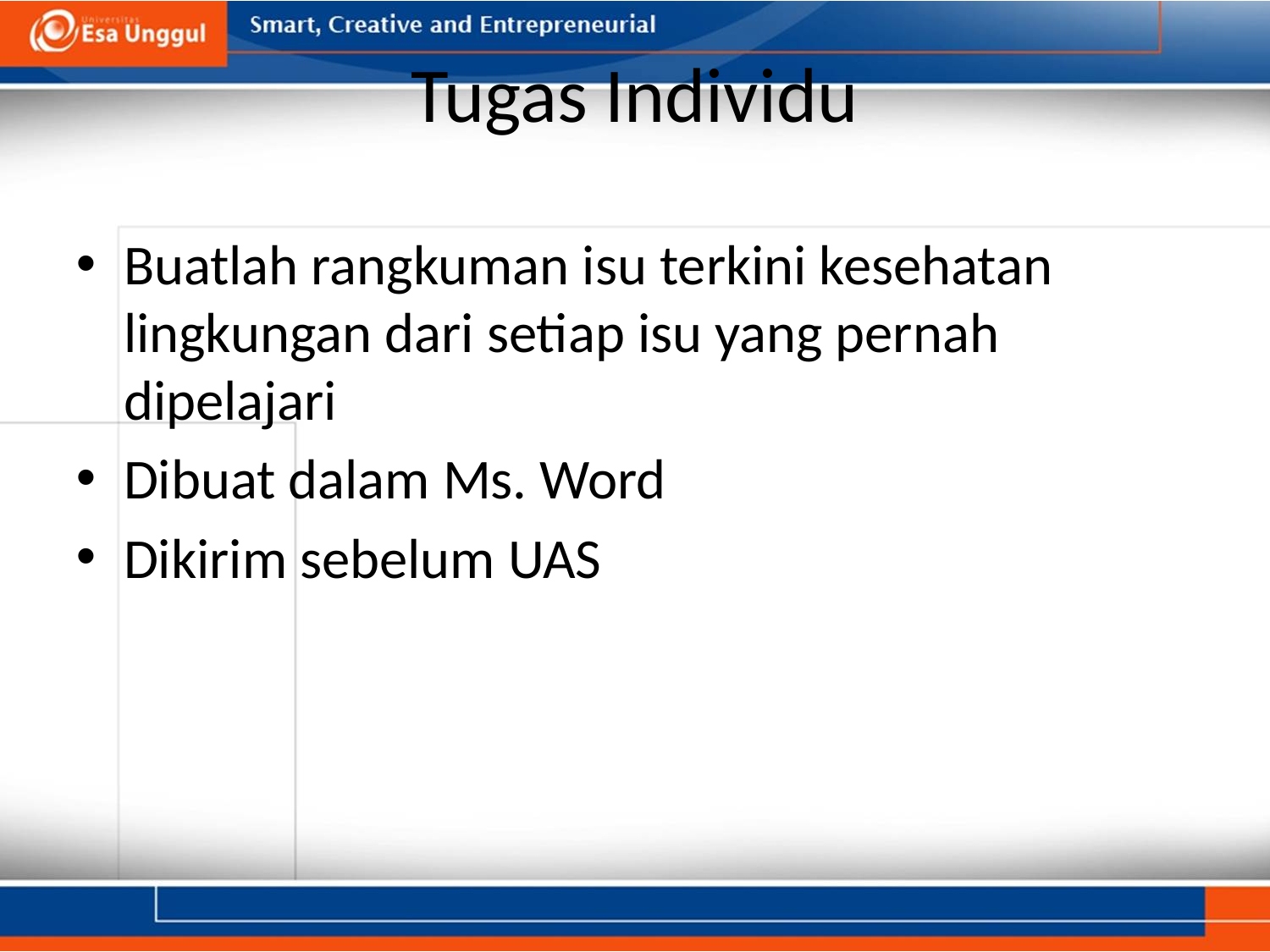

# Tugas Individu
Buatlah rangkuman isu terkini kesehatan lingkungan dari setiap isu yang pernah dipelajari
Dibuat dalam Ms. Word
Dikirim sebelum UAS